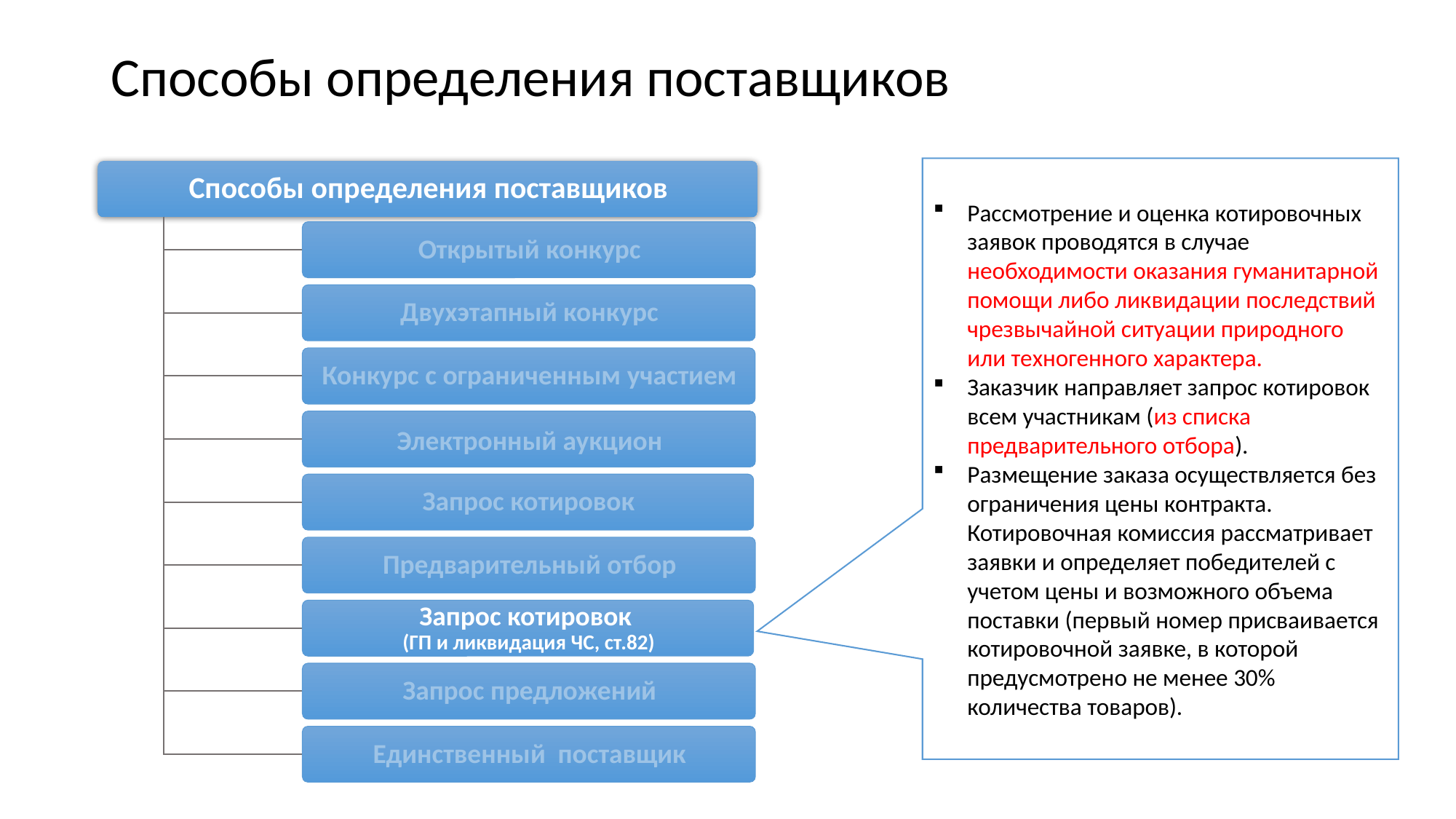

# Способы определения поставщиков
Рассмотрение и оценка котировочных заявок проводятся в случае необходимости оказания гуманитарной помощи либо ликвидации последствий чрезвычайной ситуации природного или техногенного характера.
Заказчик направляет запрос котировок всем участникам (из списка предварительного отбора).
Размещение заказа осуществляется без ограничения цены контракта. Котировочная комиссия рассматривает заявки и определяет победителей с учетом цены и возможного объема поставки (первый номер присваивается котировочной заявке, в которой предусмотрено не менее 30% количества товаров).
Способы определения поставщиков
Открытый конкурс
Двухэтапный конкурс
Конкурс с ограниченным участием
Электронный аукцион
Запрос котировок
Предварительный отбор
Запрос котировок
(ГП и ликвидация ЧС, ст.82)
Запрос предложений
Единственный  поставщик